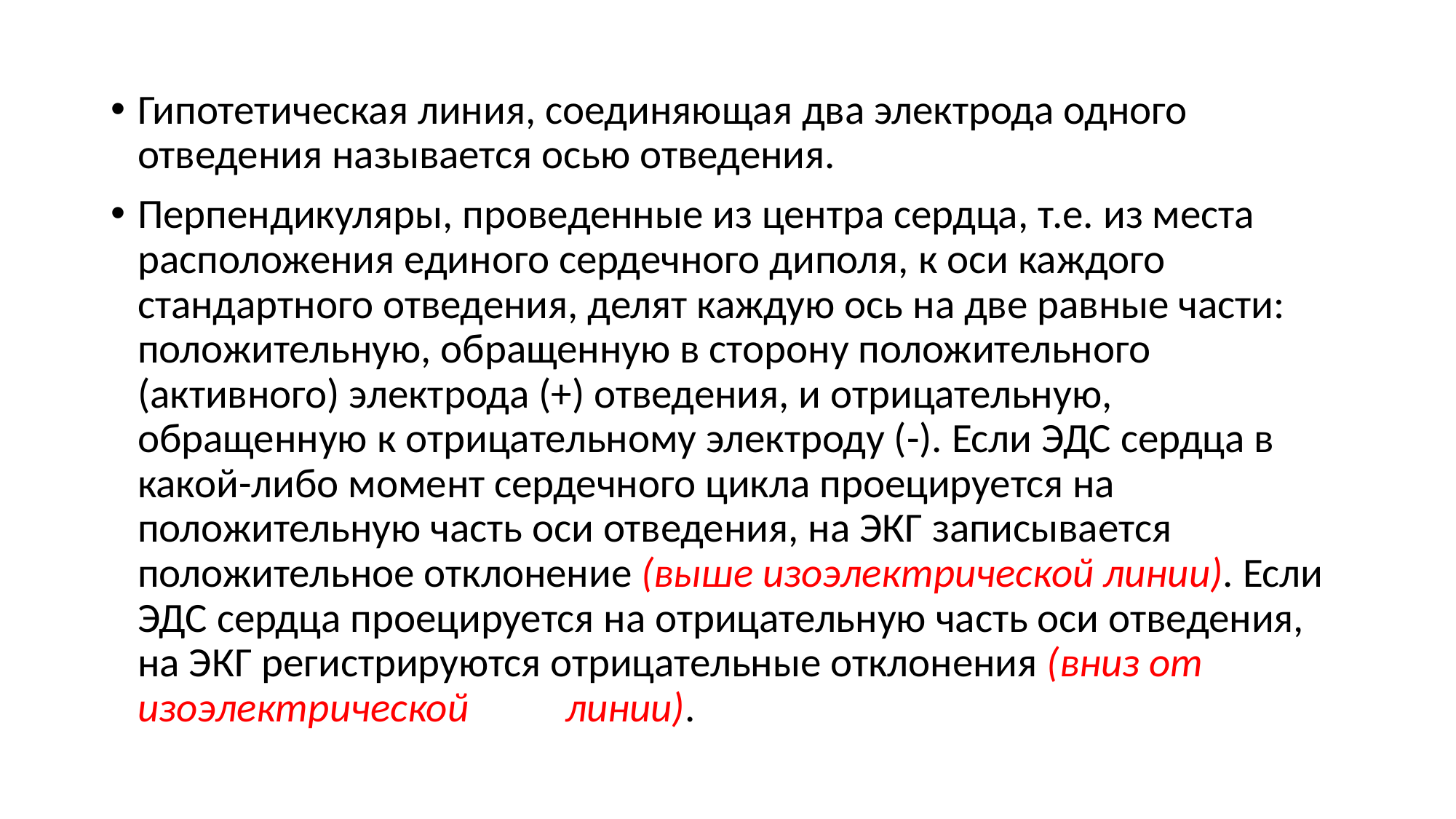

#
Гипотетическая линия, соединяющая два электрода одного отведения называется осью отведения.
Перпендикуляры, проведенные из центра сердца, т.е. из места расположения единого сердечного диполя, к оси каждого стандартного отведения, делят каждую ось на две равные части: положительную, обращенную в сторону положительного (активного) электрода (+) отведения, и отрицательную, обращенную к отрицательному электроду (-). Если ЭДС сердца в какой-либо момент сердечного цикла проецируется на положительную часть оси отведения, на ЭКГ записывается положительное отклонение (выше изоэлектрической линии). Если ЭДС сердца проецируется на отрицательную часть оси отведения, на ЭКГ регистрируются отрицательные отклонения (вниз от изоэлектрической	линии).